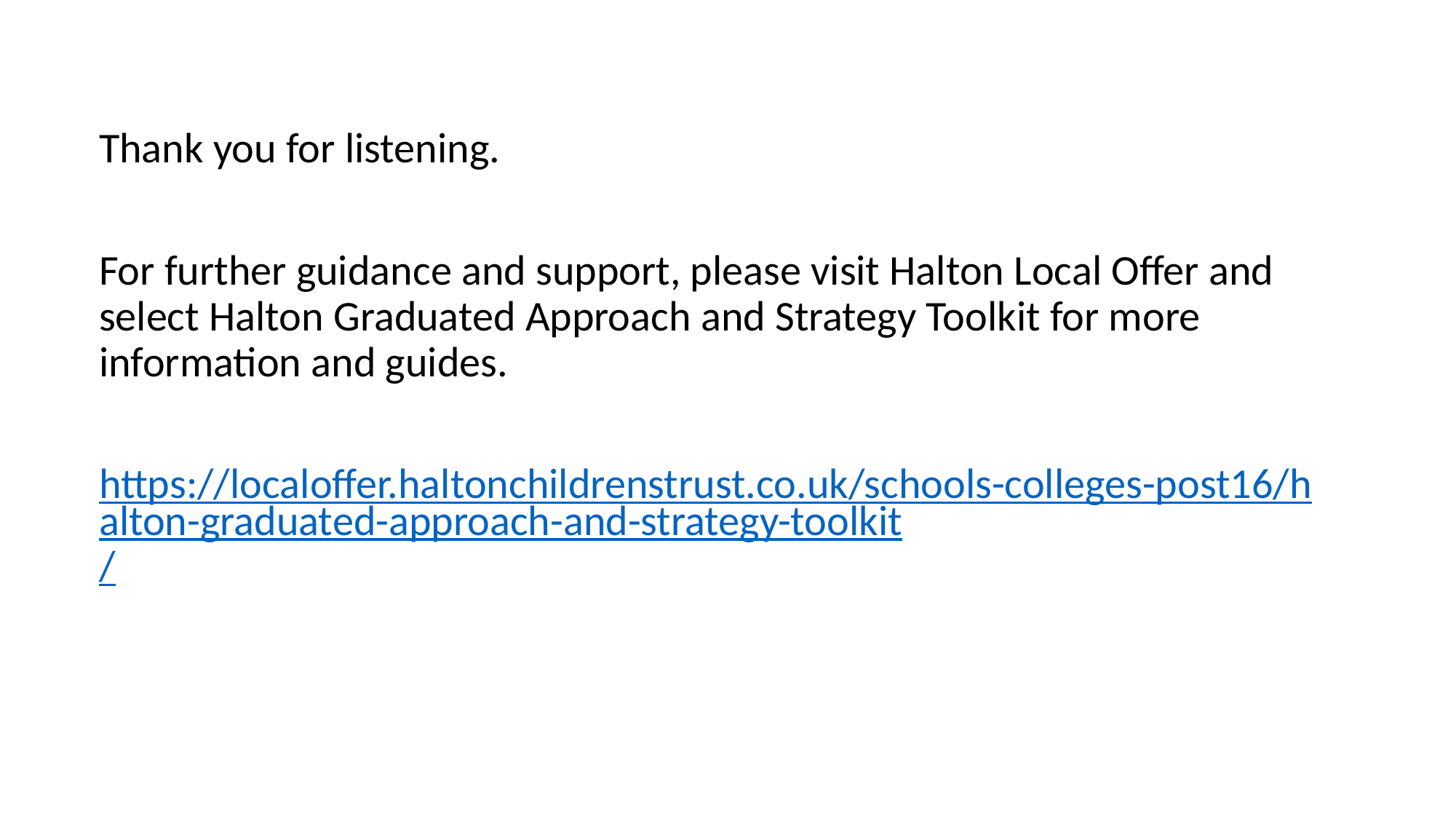

Thank you for listening.

For further guidance and support, please visit Halton Local Offer and select Halton Graduated Approach and Strategy Toolkit for more information and guides.

https://localoffer.haltonchildrenstrust.co.uk/schools-colleges-post16/halton-graduated-approach-and-strategy-toolkit/